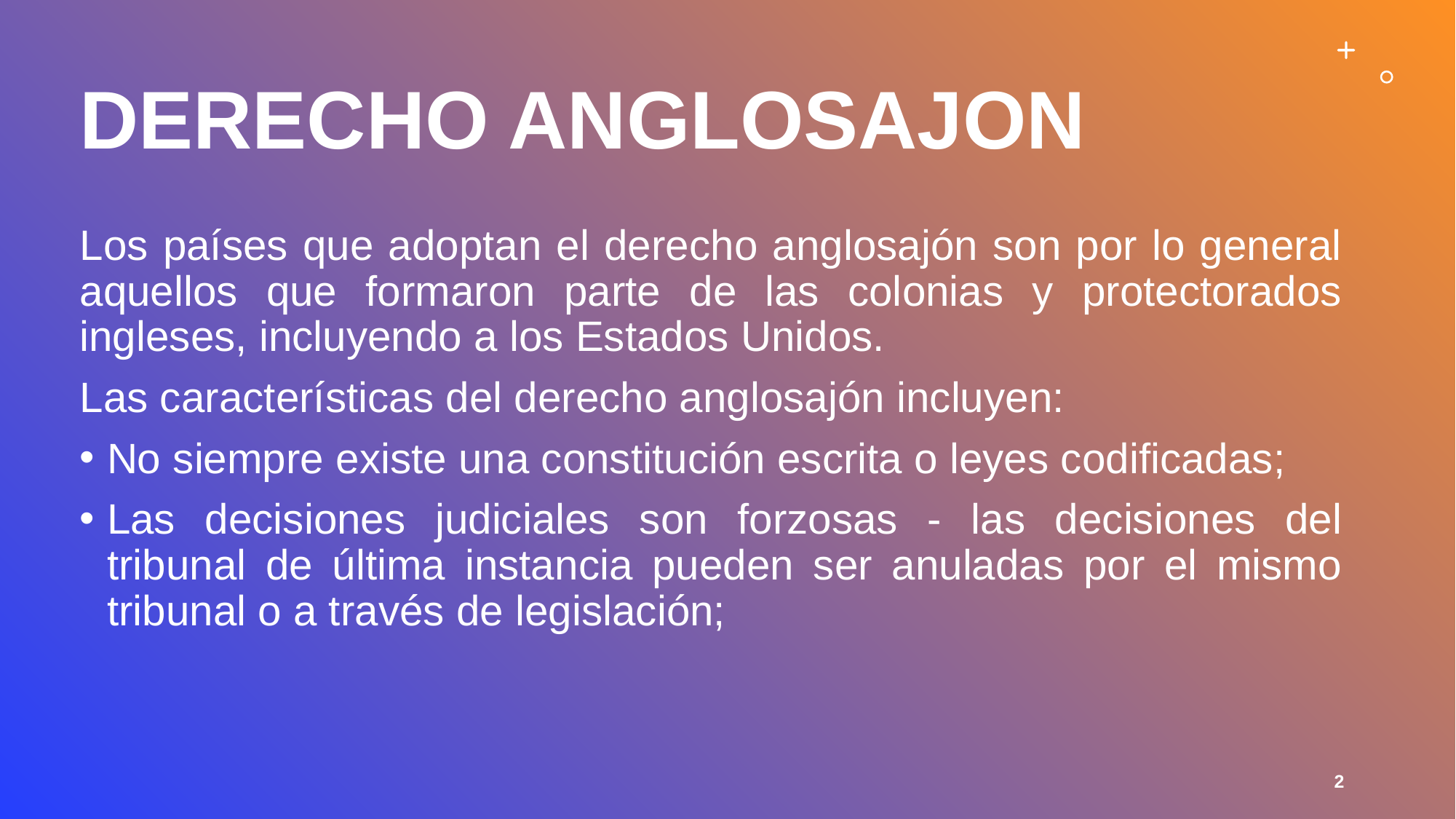

# DERECHO ANGLOSAJON
Los países que adoptan el derecho anglosajón son por lo general aquellos que formaron parte de las colonias y protectorados ingleses, incluyendo a los Estados Unidos.
Las características del derecho anglosajón incluyen:
No siempre existe una constitución escrita o leyes codificadas;
Las decisiones judiciales son forzosas - las decisiones del tribunal de última instancia pueden ser anuladas por el mismo tribunal o a través de legislación;

2